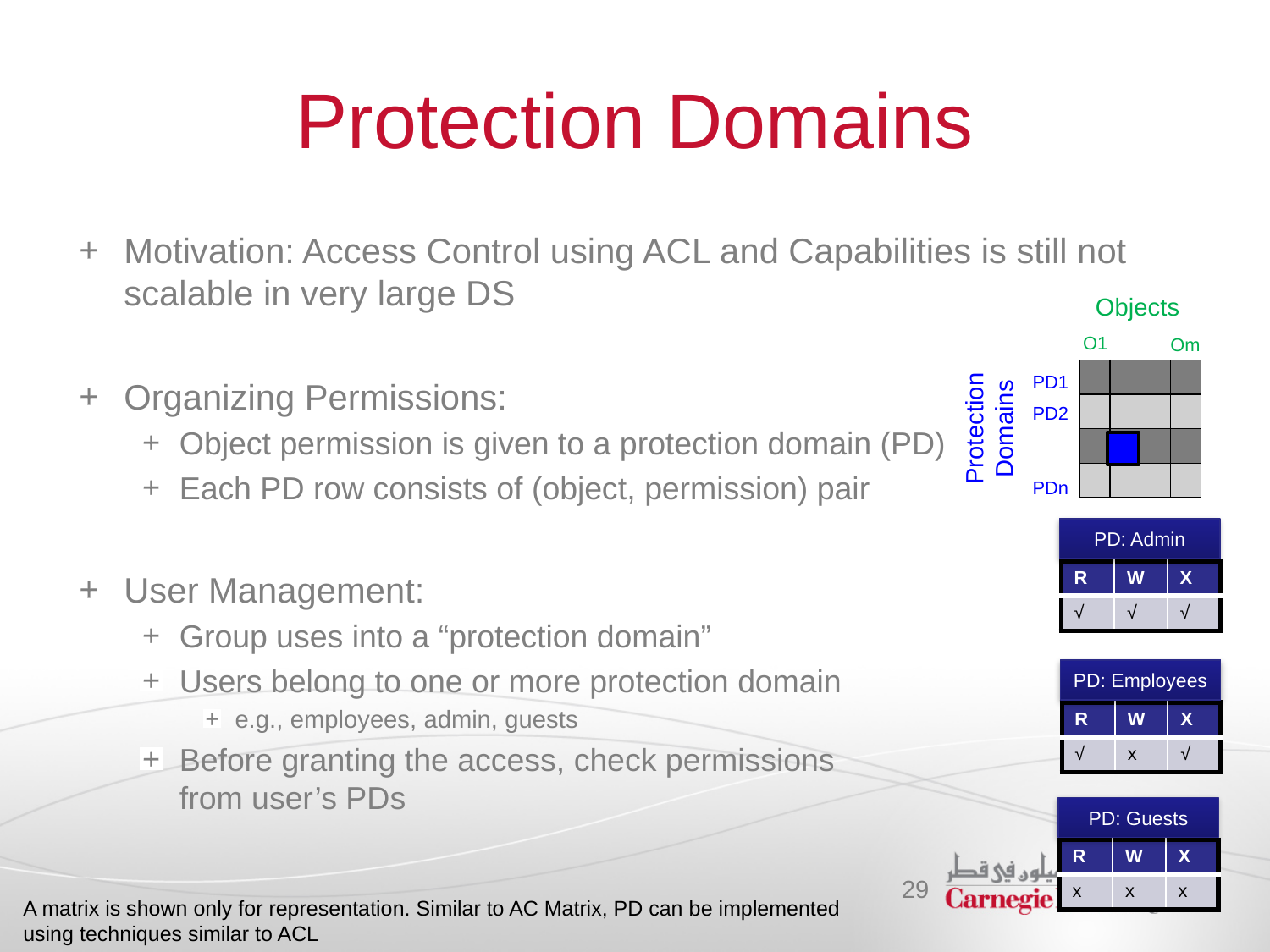

# Protection Domains
Motivation: Access Control using ACL and Capabilities is still not scalable in very large DS

Organizing Permissions:
Object permission is given to a protection domain (PD)
Each PD row consists of (object, permission) pair

User Management:
Group uses into a “protection domain”
Users belong to one or more protection domain
e.g., employees, admin, guests
Before granting the access, check permissions
from user’s PDs

Objects
Om
O1
Protection Domains
|  |  |  |  |
| --- | --- | --- | --- |
|  |  |  |  |
|  |  |  |  |
|  |  |  |  |
PD1
PD2

PDn
PD: Admin
| R | W | X |
| --- | --- | --- |
| √ | √ | √ |
PD: Employees
| R | W | X |
| --- | --- | --- |
| √ | x | √ |
PD: Guests
| R | W | X |
| --- | --- | --- |
| x | x | x |
29
A matrix is shown only for representation. Similar to AC Matrix, PD can be implemented using techniques similar to ACL